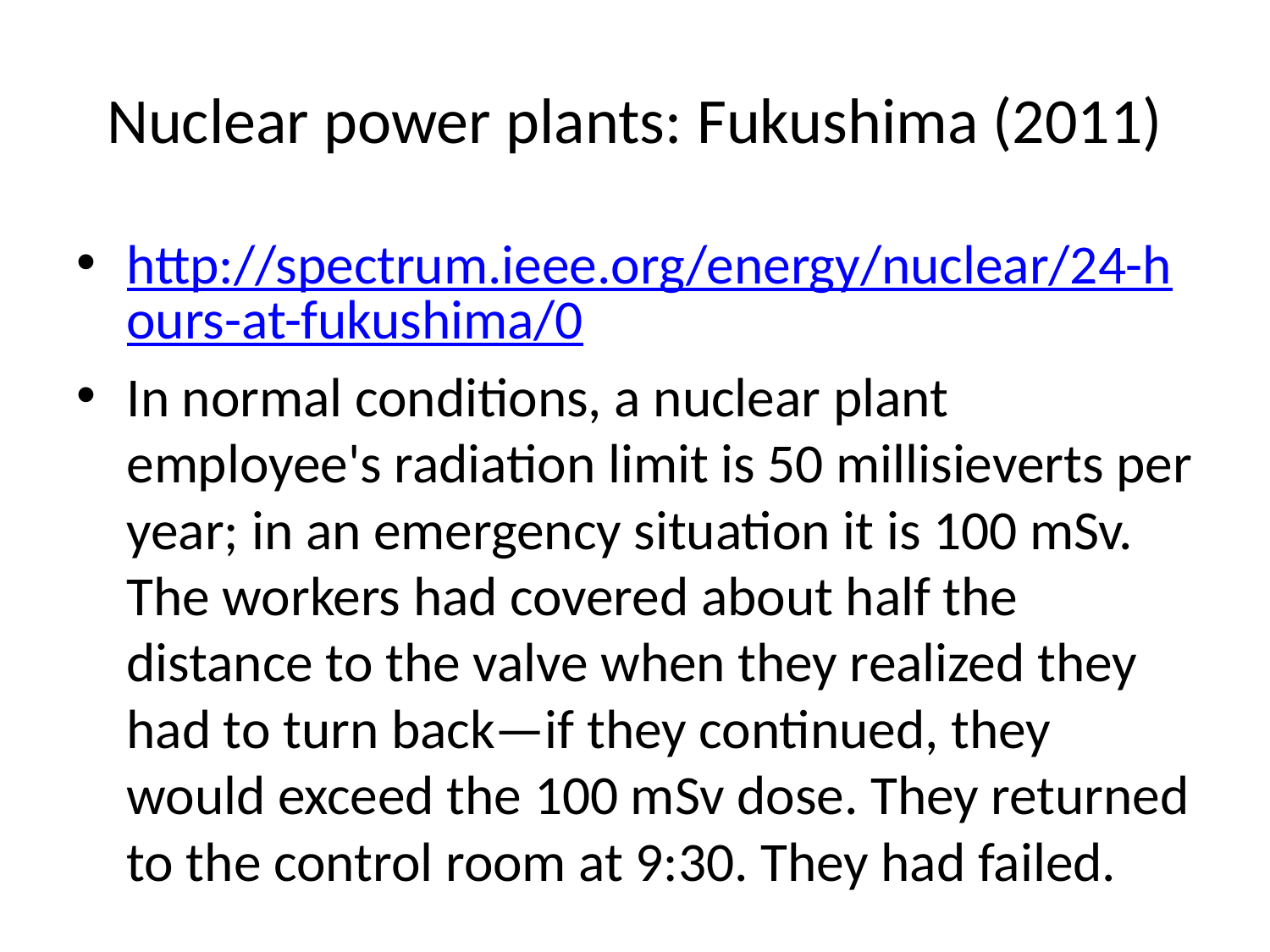

# Nuclear power plants: Fukushima (2011)
http://spectrum.ieee.org/energy/nuclear/24-hours-at-fukushima/0
In normal conditions, a nuclear plant employee's radiation limit is 50 millisieverts per year; in an emergency situation it is 100 mSv. The workers had covered about half the distance to the valve when they realized they had to turn back—if they continued, they would exceed the 100 mSv dose. They returned to the control room at 9:30. They had failed.